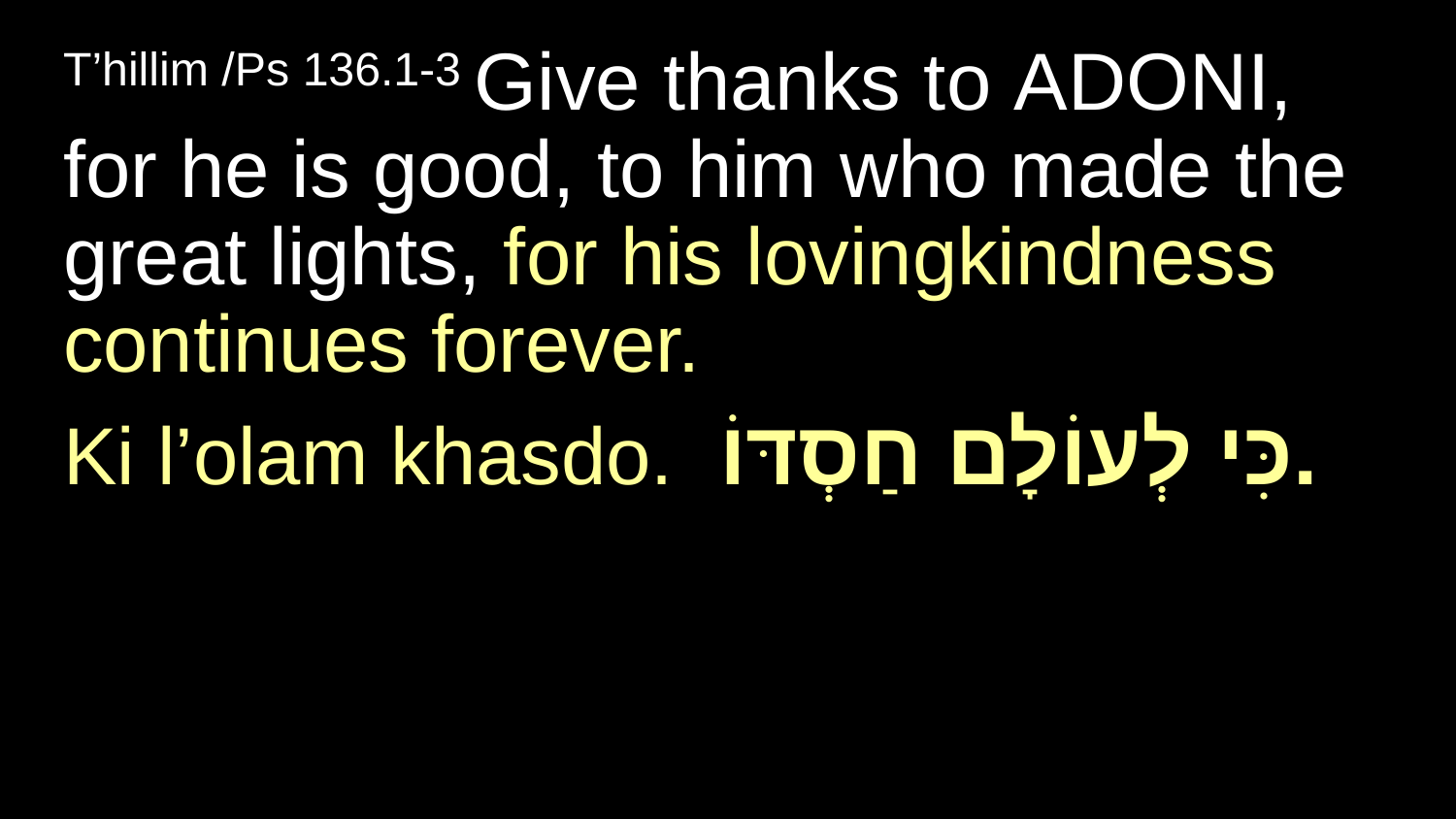

T’hillim /Ps 136.1-3 Give thanks to Adoni, for he is good, to him who made the great lights, for his lovingkindness continues forever.
Ki l’olam khasdo.  כִּי לְעוֹלָם חַסְדּוֹ.